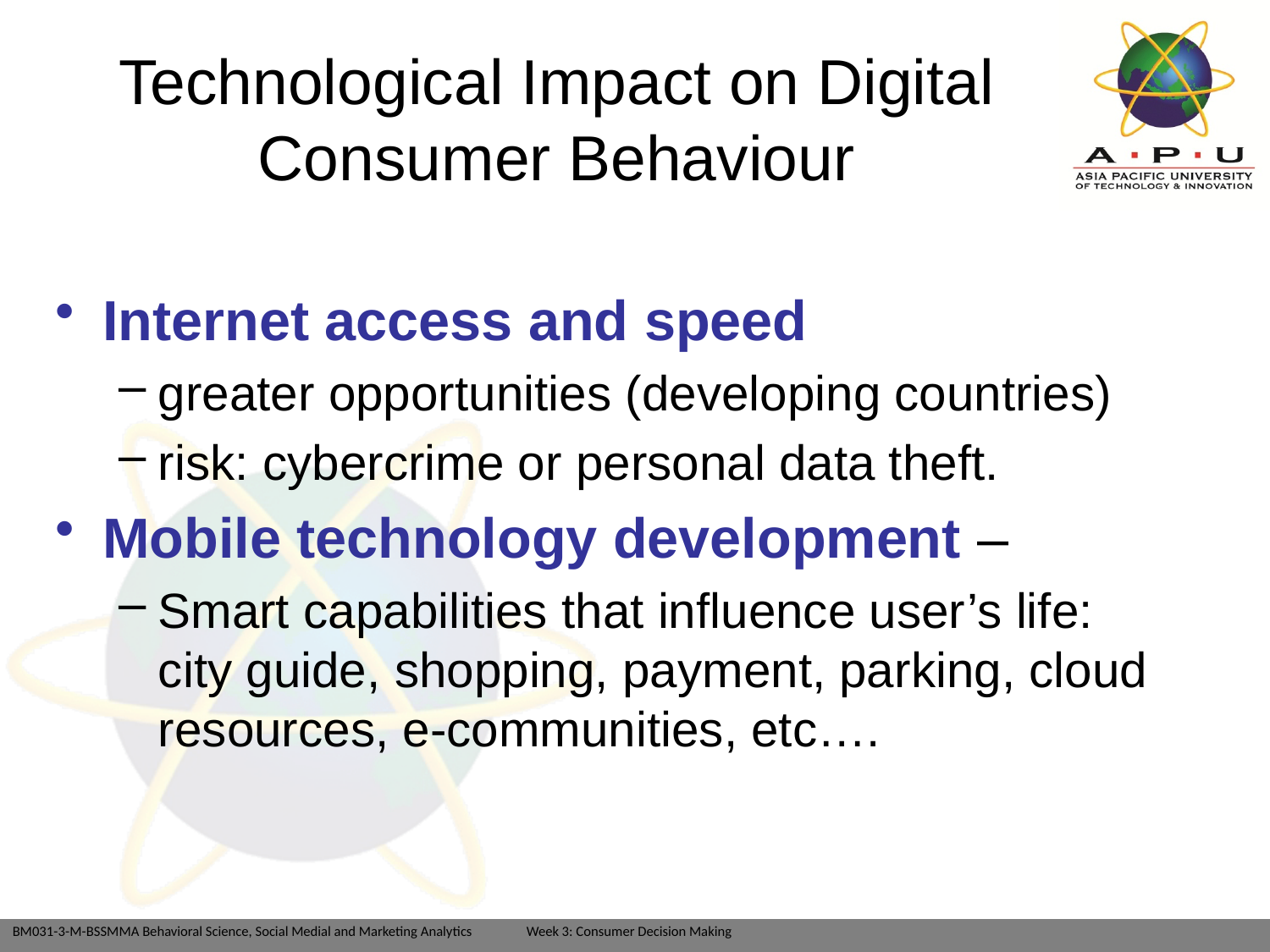

# Technological Impact on Digital Consumer Behaviour
Internet access and speed
greater opportunities (developing countries)
risk: cybercrime or personal data theft.
Mobile technology development –
Smart capabilities that influence user’s life: city guide, shopping, payment, parking, cloud resources, e-communities, etc….